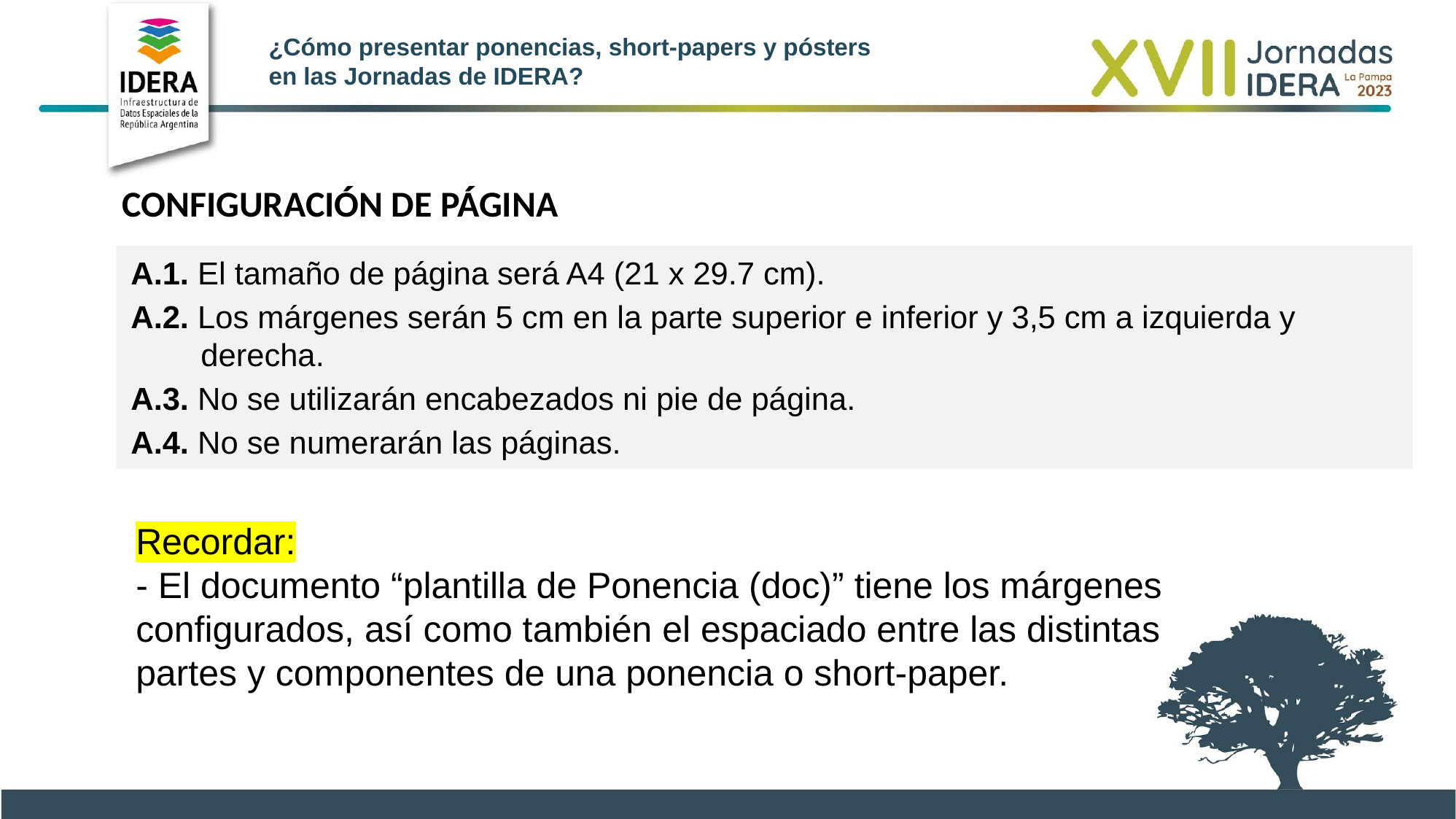

# ¿Cómo presentar ponencias, short-papers y pósters en las Jornadas de IDERA?

CONFIGURACIÓN DE PÁGINA

A.1. El tamaño de página será A4 (21 x 29.7 cm).
A.2. Los márgenes serán 5 cm en la parte superior e inferior y 3,5 cm a izquierda y derecha.
A.3. No se utilizarán encabezados ni pie de página.
A.4. No se numerarán las páginas.

Recordar:
- El documento “plantilla de Ponencia (doc)” tiene los márgenes configurados, así como también el espaciado entre las distintas partes y componentes de una ponencia o short-paper.